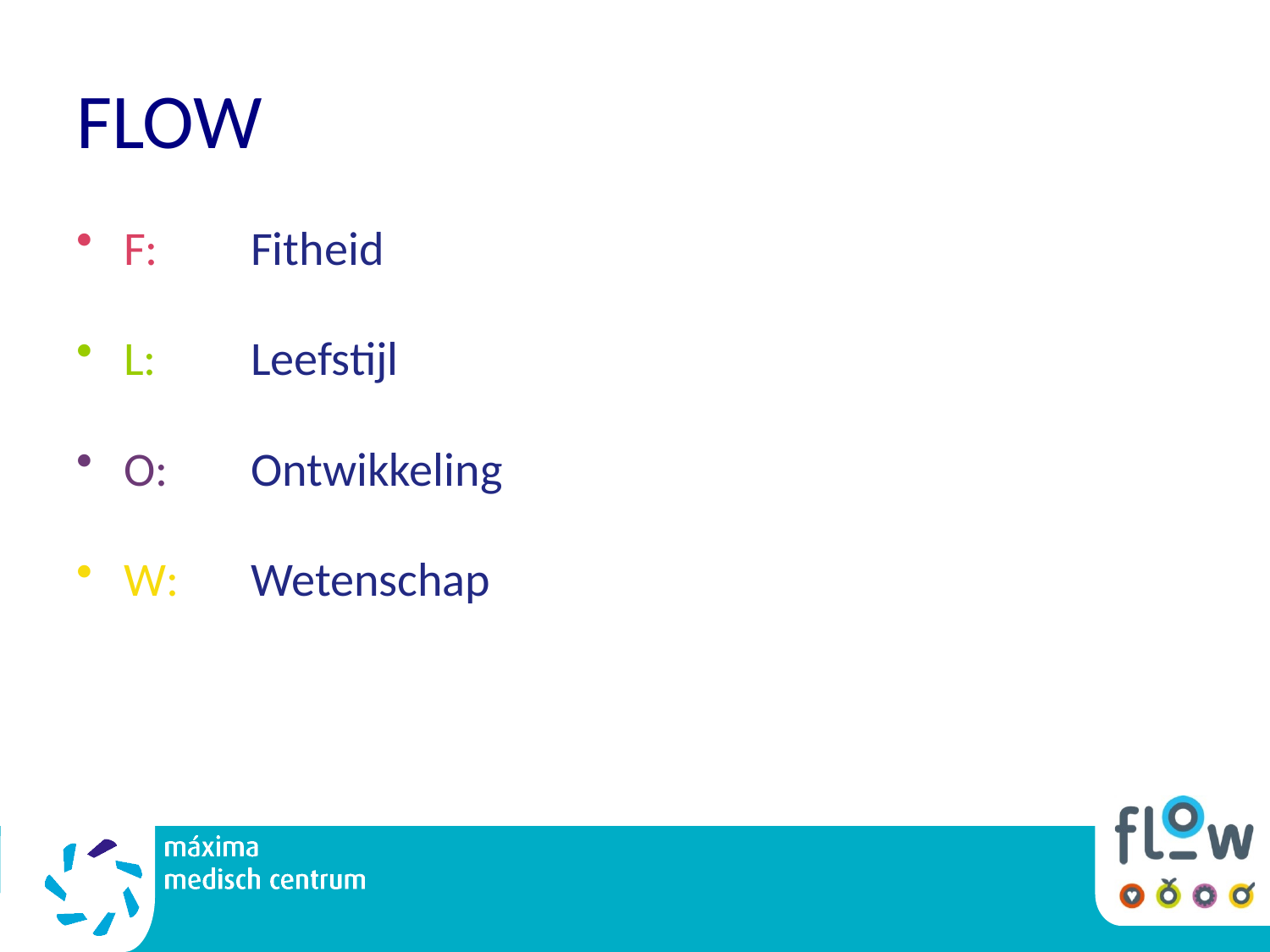

FLOW
F:	Fitheid

L:	Leefstijl

O:	Ontwikkeling

W:	Wetenschap